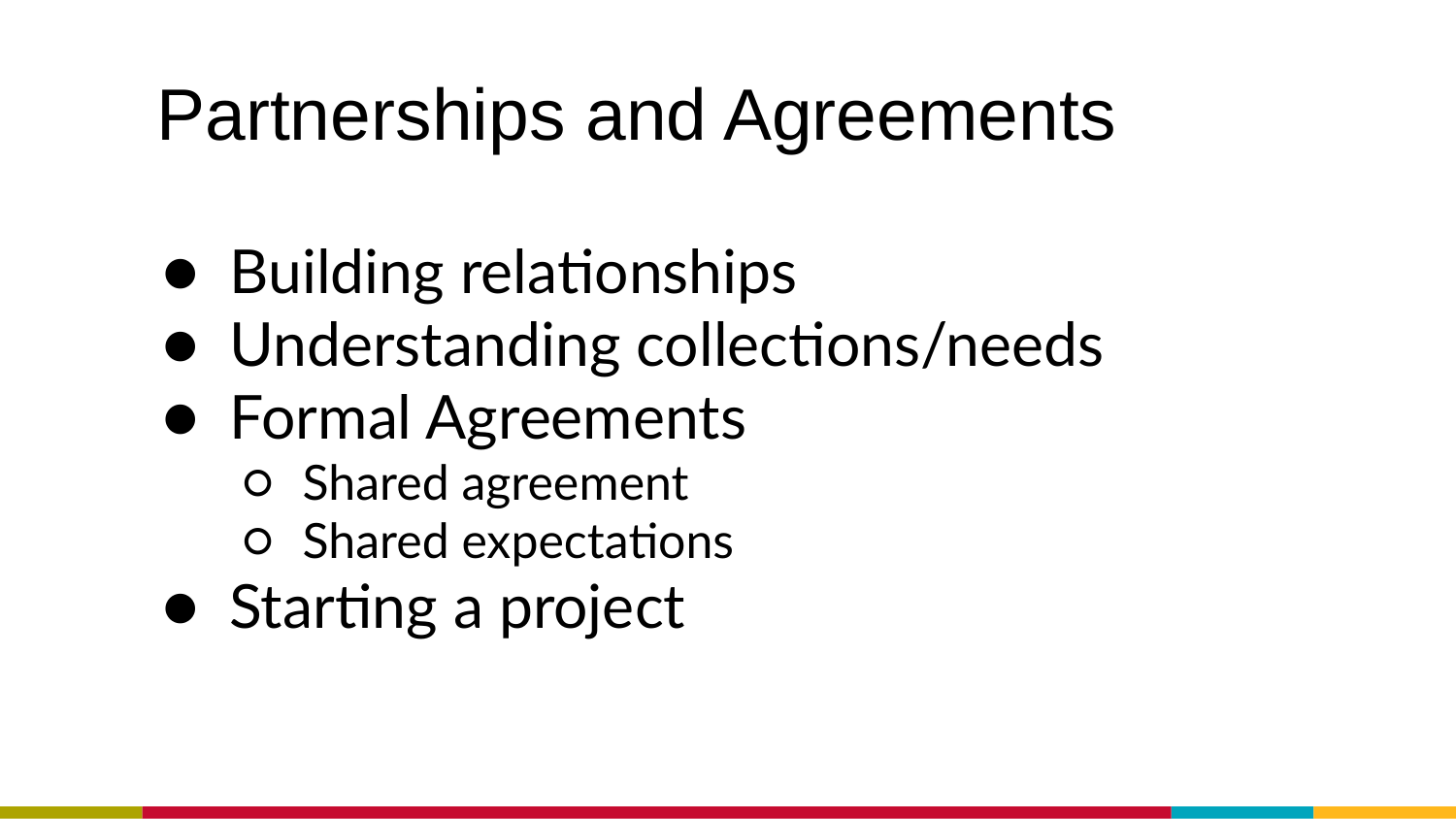

# Partnerships and Agreements
Building relationships
Understanding collections/needs
Formal Agreements
Shared agreement
Shared expectations
Starting a project